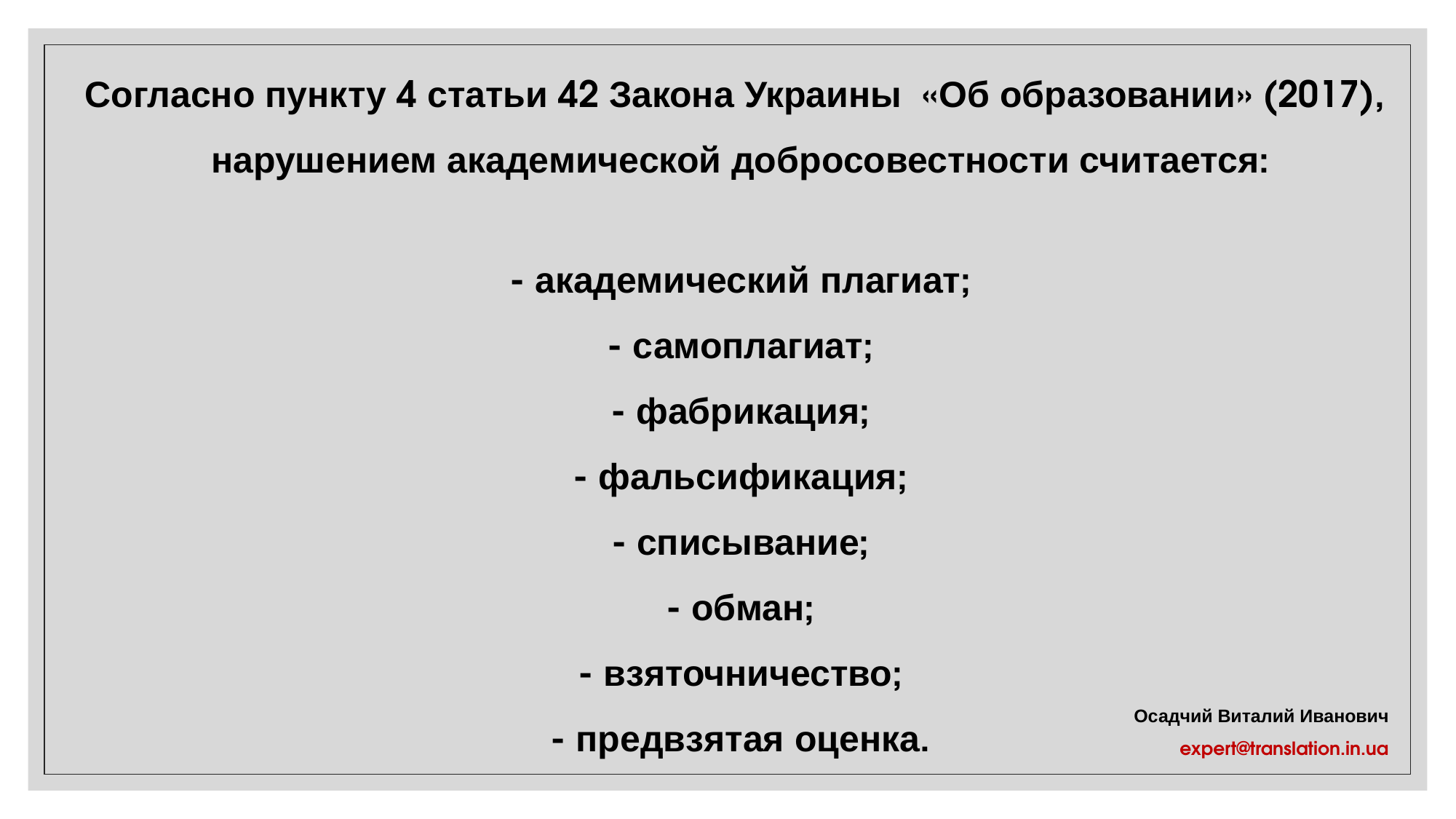

Согласно пункту 4 статьи 42 Закона Украины  «Об образовании» (2017),
нарушением академической добросовестности считается:

- академический плагиат;
- самоплагиат;
- фабрикация;
- фальсификация;
- списывание;
- обман;
- взяточничество;
- предвзятая оценка.

Осадчий Виталий Иванович
expert@translation.in.ua